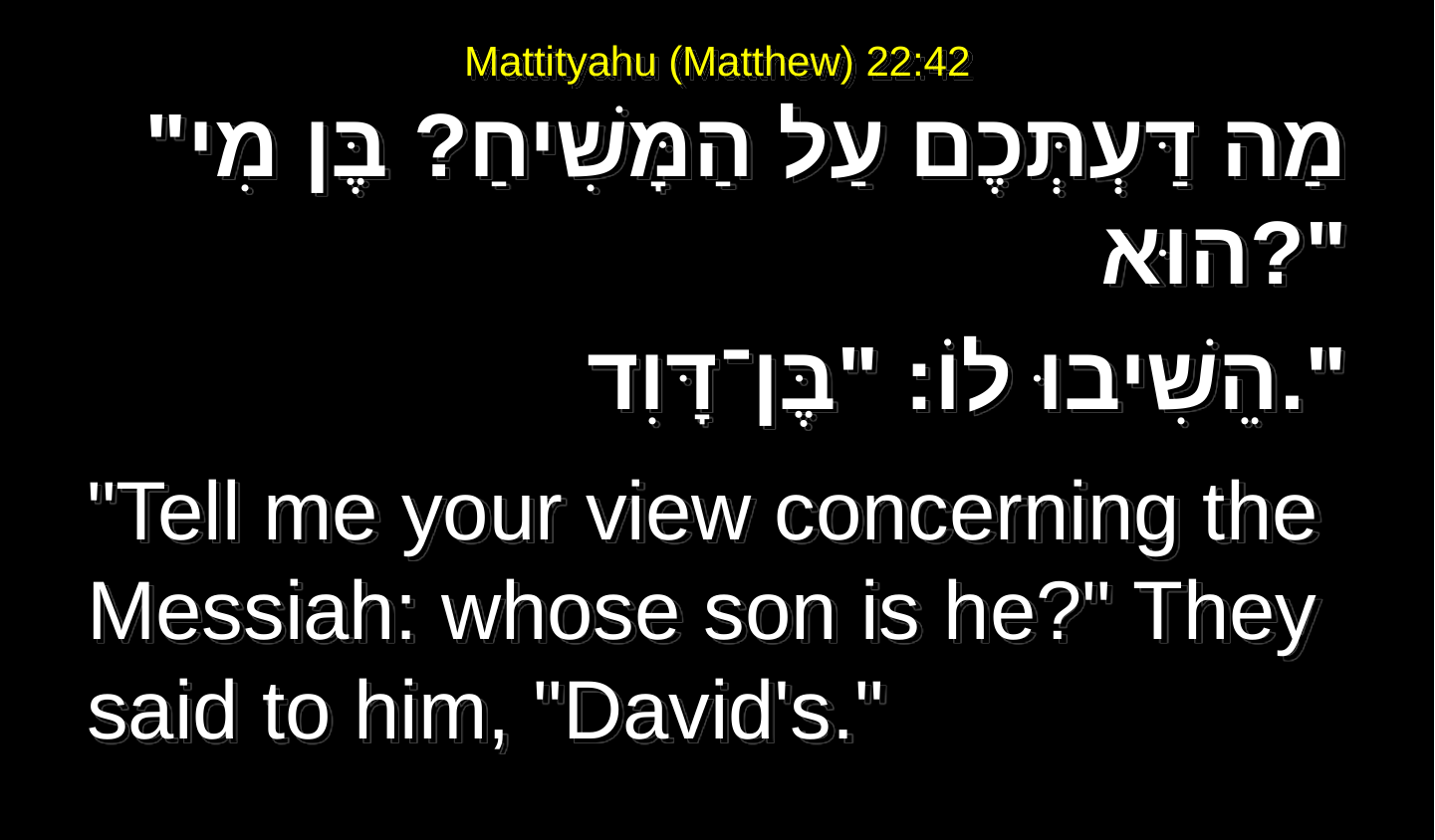

# Mattityahu (Matthew) 22:42
"מַה דַּעְתְּכֶם עַל הַמָּשִׁיחַ? בֶּן מִי הוּא?"
הֵשִׁיבוּ לוֹ: "בֶּן־דָּוִד."

"Tell me your view concerning the Messiah: whose son is he?" They said to him, "David's."